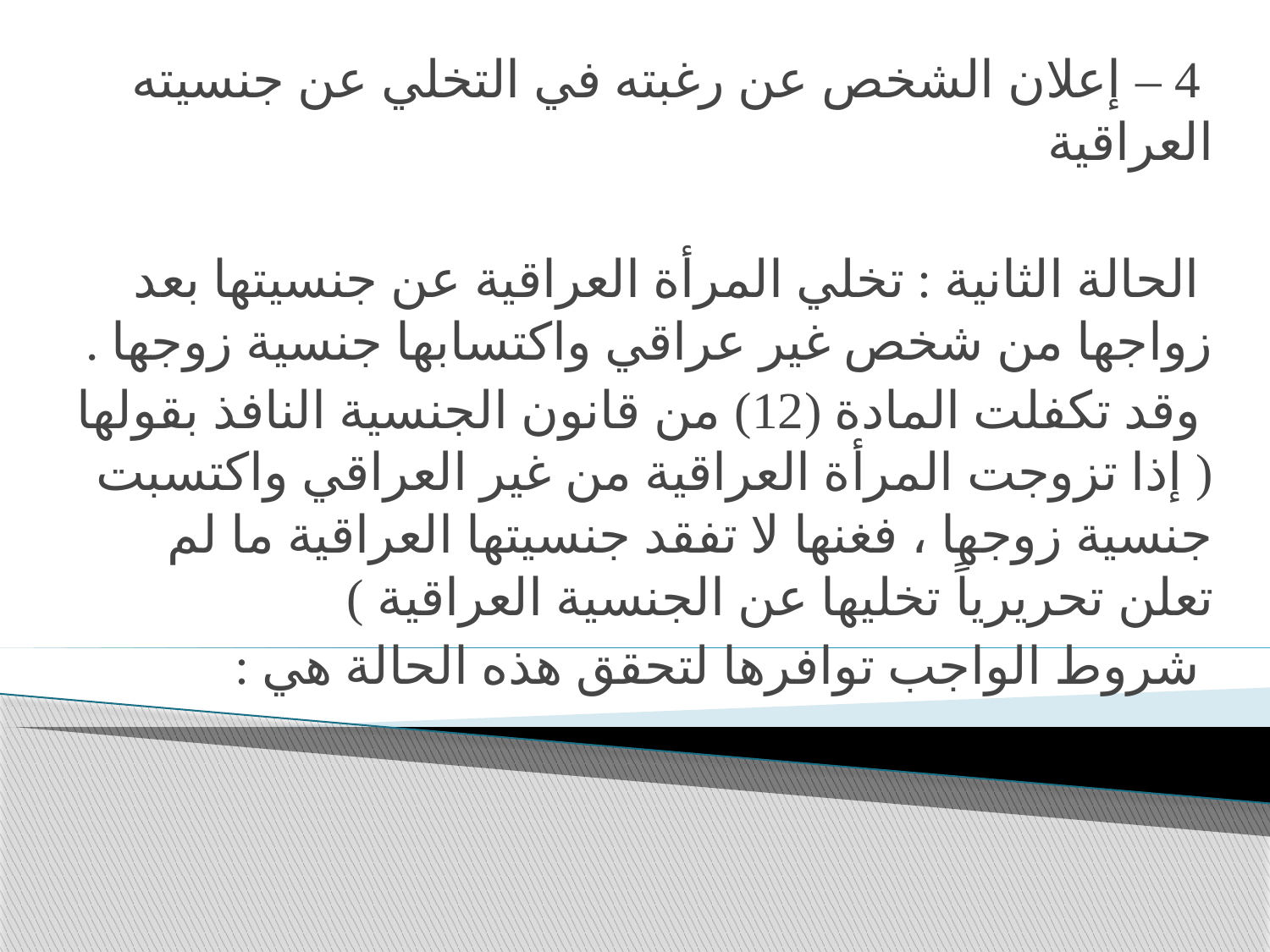

4 – إعلان الشخص عن رغبته في التخلي عن جنسيته العراقية

 الحالة الثانية : تخلي المرأة العراقية عن جنسيتها بعد زواجها من شخص غير عراقي واكتسابها جنسية زوجها .
 وقد تكفلت المادة (12) من قانون الجنسية النافذ بقولها ( إذا تزوجت المرأة العراقية من غير العراقي واكتسبت جنسية زوجها ، فغنها لا تفقد جنسيتها العراقية ما لم تعلن تحريرياً تخليها عن الجنسية العراقية )
 شروط الواجب توافرها لتحقق هذه الحالة هي :
#